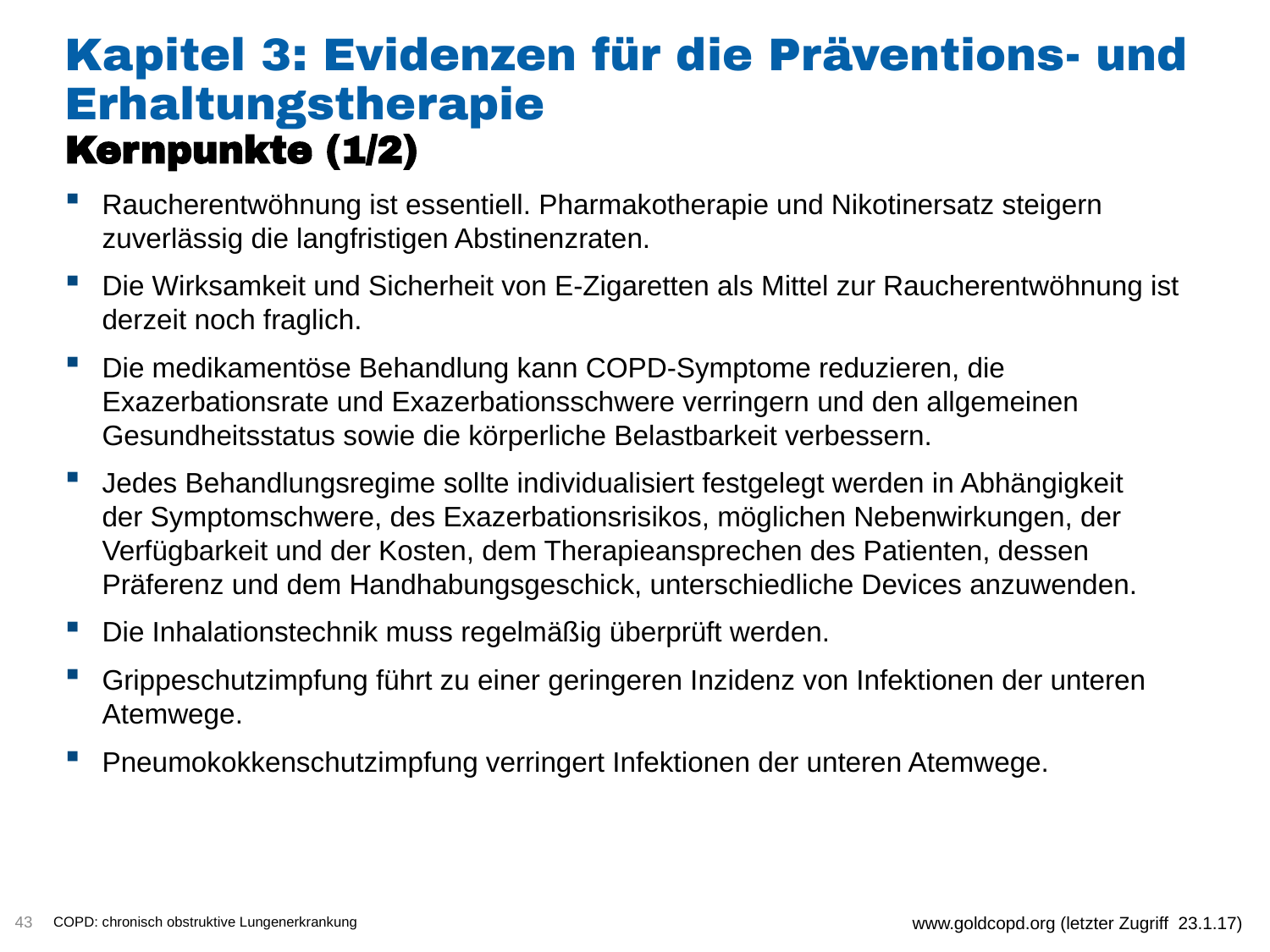

# Kapitel 3: Evidenzen für die Präventions- und Erhaltungstherapie Kernpunkte (1/2)
Raucherentwöhnung ist essentiell. Pharmakotherapie und Nikotinersatz steigern zuverlässig die langfristigen Abstinenzraten.
Die Wirksamkeit und Sicherheit von E-Zigaretten als Mittel zur Raucherentwöhnung ist derzeit noch fraglich.
Die medikamentöse Behandlung kann COPD-Symptome reduzieren, die Exazerbationsrate und Exazerbationsschwere verringern und den allgemeinen Gesundheitsstatus sowie die körperliche Belastbarkeit verbessern.
Jedes Behandlungsregime sollte individualisiert festgelegt werden in Abhängigkeit
der Symptomschwere, des Exazerbationsrisikos, möglichen Nebenwirkungen, der Verfügbarkeit und der Kosten, dem Therapieansprechen des Patienten, dessen Präferenz und dem Handhabungsgeschick, unterschiedliche Devices anzuwenden.
Die Inhalationstechnik muss regelmäßig überprüft werden.
Grippeschutzimpfung führt zu einer geringeren Inzidenz von Infektionen der unteren Atemwege.
Pneumokokkenschutzimpfung verringert Infektionen der unteren Atemwege.
43
www.goldcopd.org (letzter Zugriff  23.1.17)
COPD: chronisch obstruktive Lungenerkrankung